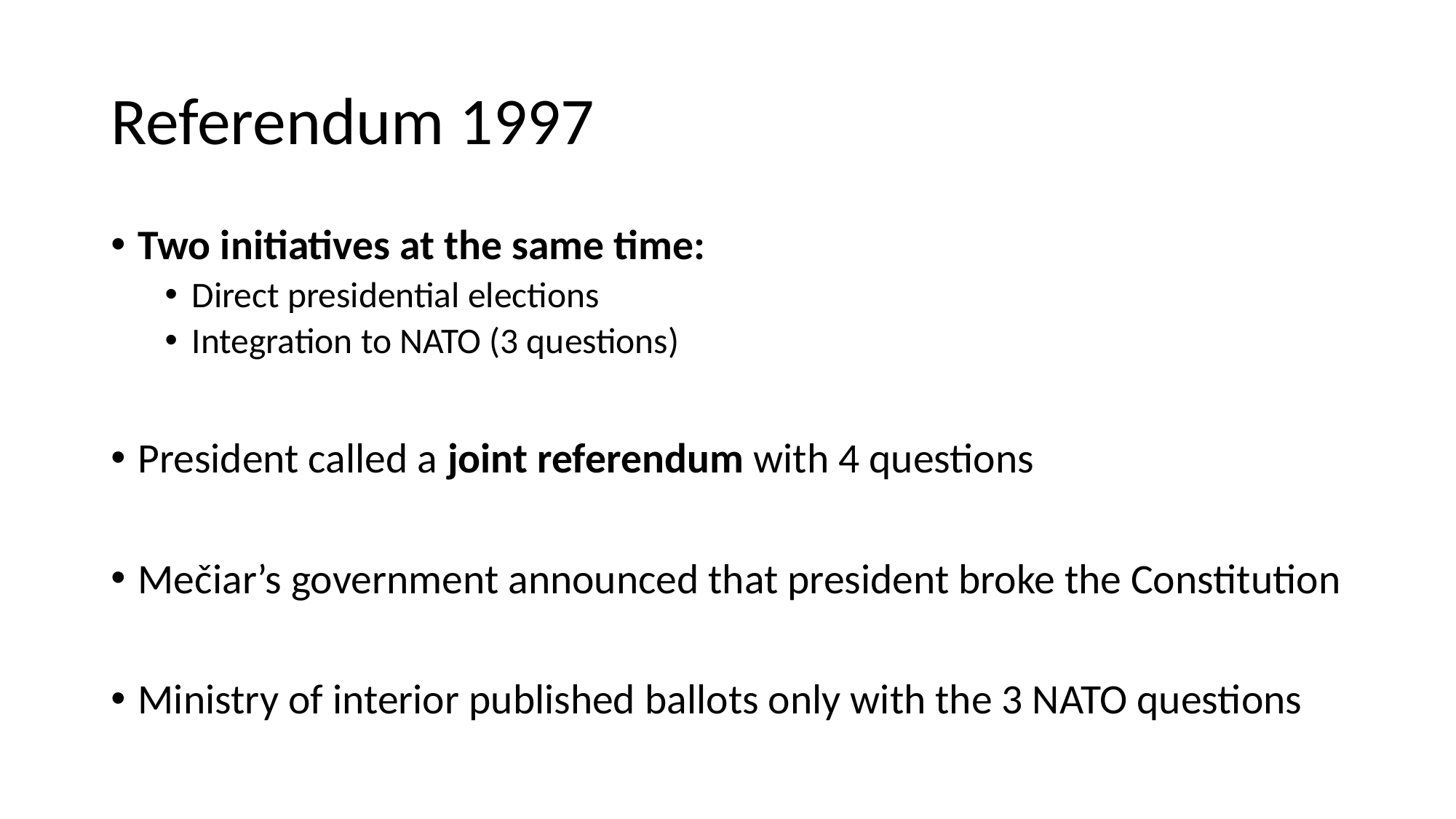

# Referendum 1997
Two initiatives at the same time:
Direct presidential elections
Integration to NATO (3 questions)

President called a joint referendum with 4 questions

Mečiar’s government announced that president broke the Constitution

Ministry of interior published ballots only with the 3 NATO questions